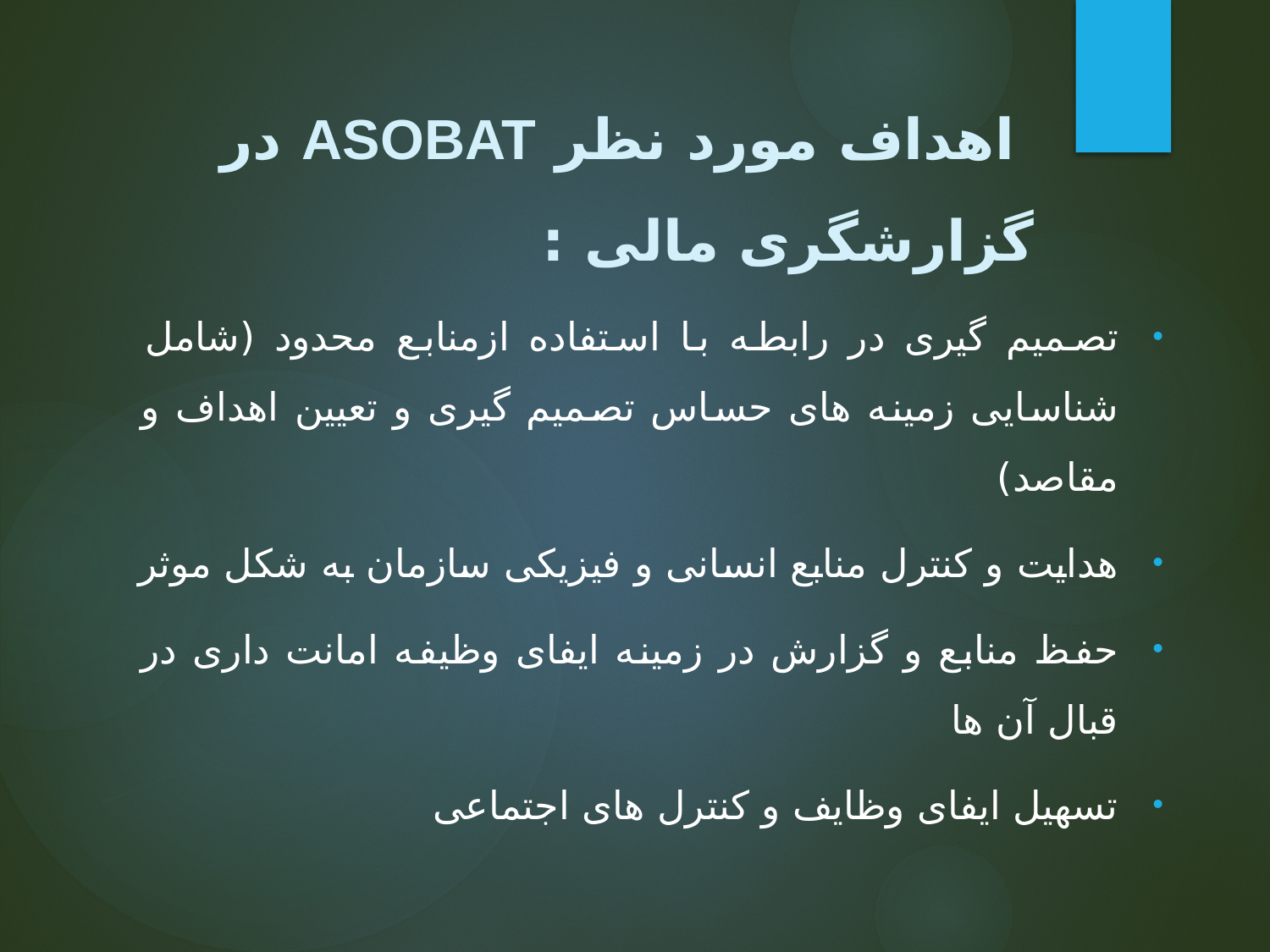

# اهداف مورد نظر ASOBAT در گزارشگری مالی :
تصمیم گیری در رابطه با استفاده ازمنابع محدود (شامل شناسایی زمینه های حساس تصمیم گیری و تعیین اهداف و مقاصد)
هدایت و کنترل منابع انسانی و فیزیکی سازمان به شکل موثر
حفظ منابع و گزارش در زمینه ایفای وظیفه امانت داری در قبال آن ها
تسهیل ایفای وظایف و کنترل های اجتماعی